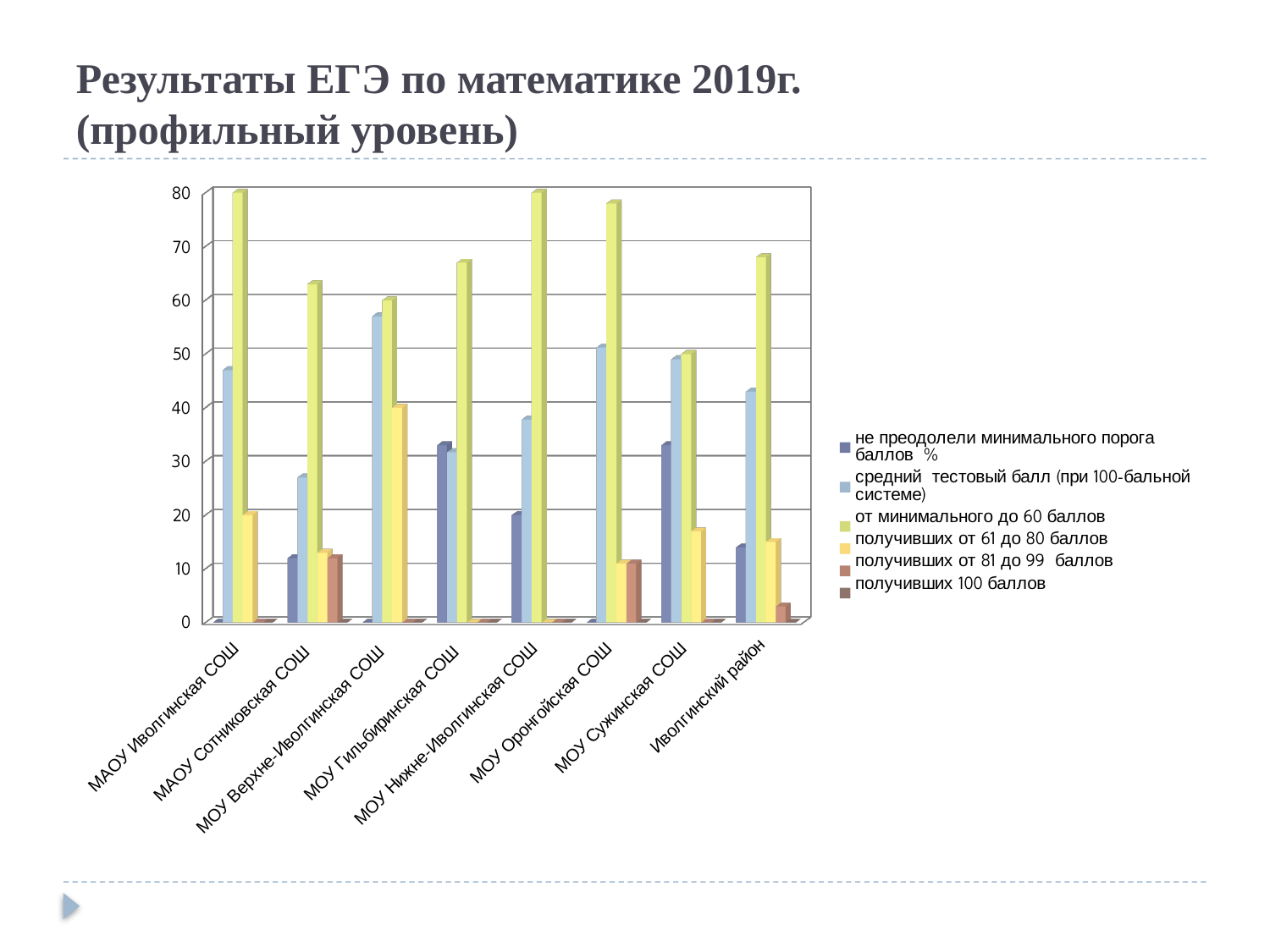

# Результаты ЕГЭ по математике 2019г. (профильный уровень)

[unsupported chart]